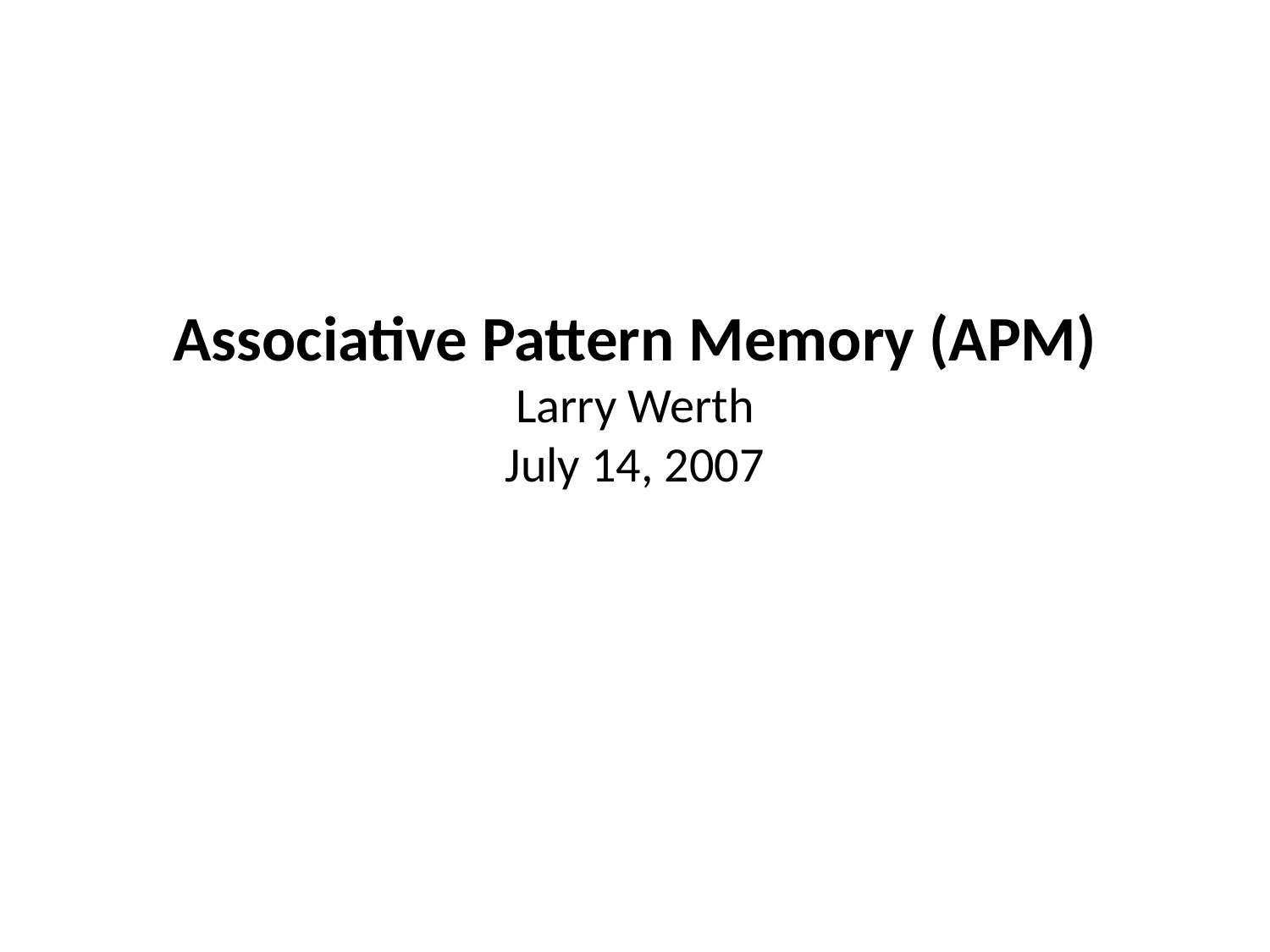

# Associative Pattern Memory (APM) Larry Werth July 14, 2007